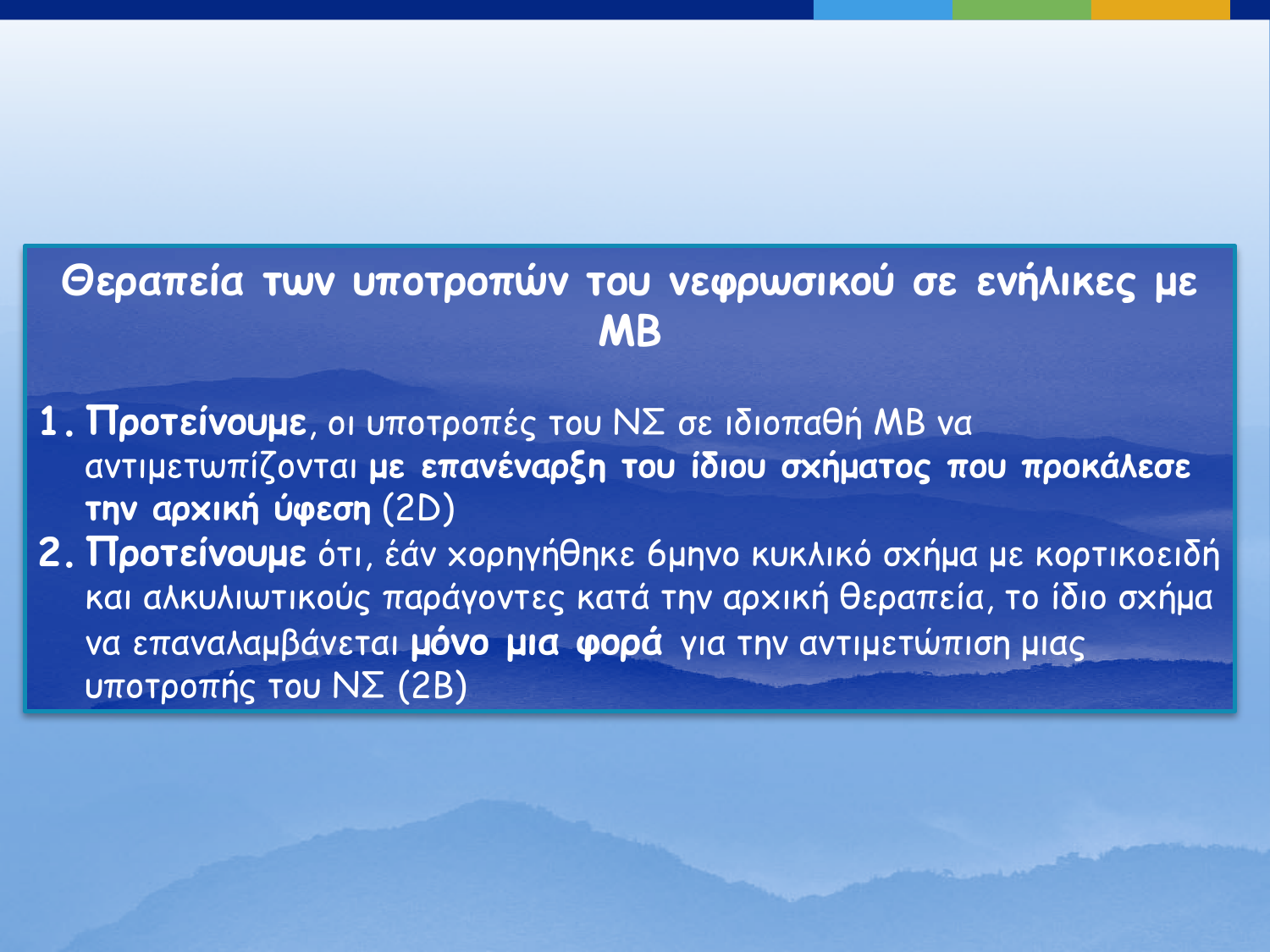

Θεραπεία των υποτροπών του νεφρωσικού σε ενήλικες με ΜΒ

Προτείνουμε, οι υποτροπές του ΝΣ σε ιδιοπαθή ΜΒ να αντιμετωπίζονται με επανέναρξη του ίδιου σχήματος που προκάλεσε την αρχική ύφεση (2D)
Προτείνουμε ότι, έάν χορηγήθηκε 6μηνο κυκλικό σχήμα με κορτικοειδή και αλκυλιωτικούς παράγοντες κατά την αρχική θεραπεία, το ίδιο σχήμα να επαναλαμβάνεται μόνο μια φορά για την αντιμετώπιση μιας υποτροπής του ΝΣ (2B)